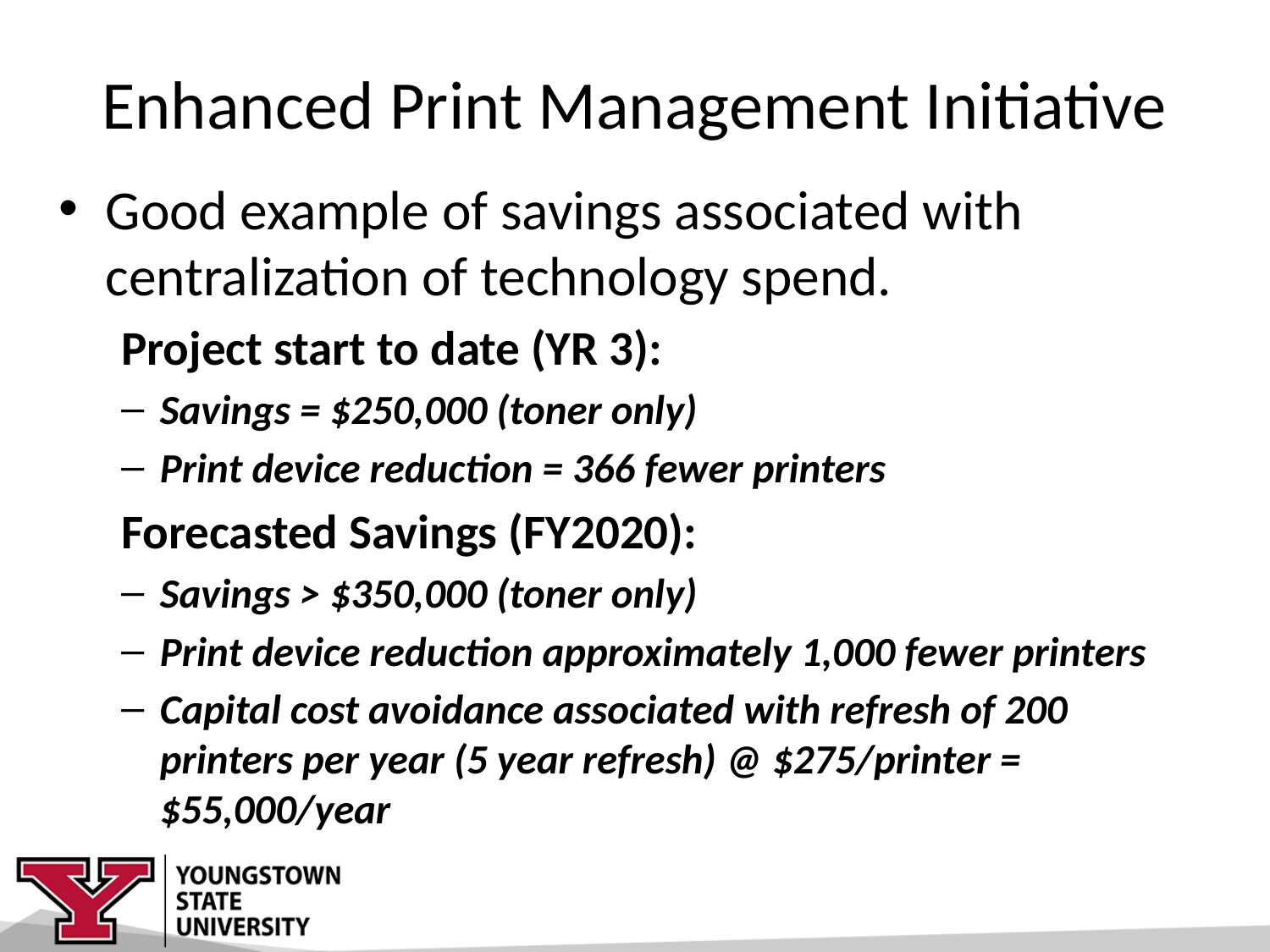

# Enhanced Print Management Initiative
Good example of savings associated with centralization of technology spend.
Project start to date (YR 3):
Savings = $250,000 (toner only)
Print device reduction = 366 fewer printers
Forecasted Savings (FY2020):
Savings > $350,000 (toner only)
Print device reduction approximately 1,000 fewer printers
Capital cost avoidance associated with refresh of 200 printers per year (5 year refresh) @ $275/printer = $55,000/year